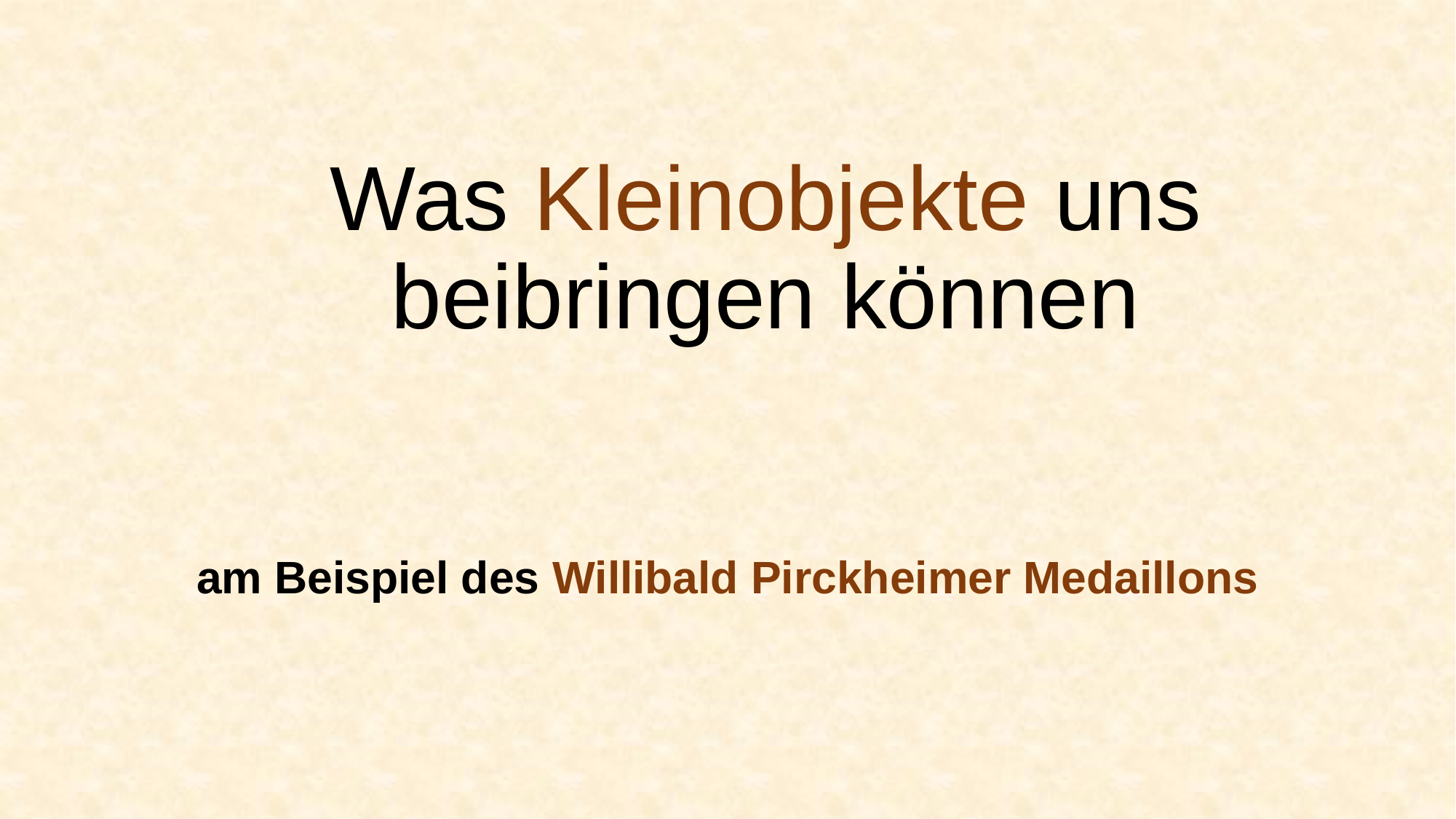

# Was Kleinobjekte uns beibringen können
am Beispiel des Willibald Pirckheimer Medaillons